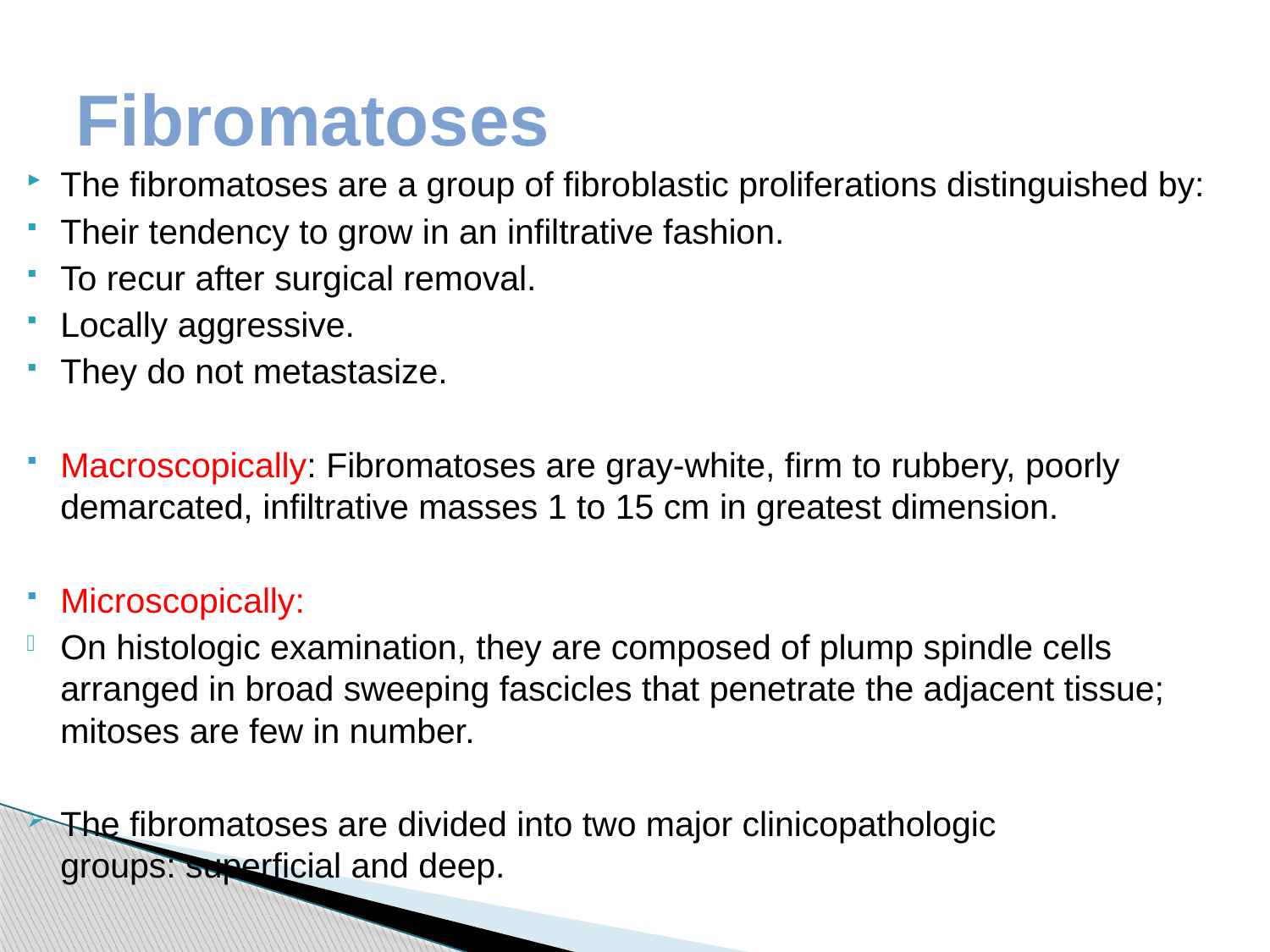

# Fibromatoses
The fibromatoses are a group of fibroblastic proliferations distinguished by:
Their tendency to grow in an infiltrative fashion.
To recur after surgical removal.
Locally aggressive.
They do not metastasize.

Macroscopically: Fibromatoses are gray-white, firm to rubbery, poorly demarcated, infiltrative masses 1 to 15 cm in greatest dimension.

Microscopically:
On histologic examination, they are composed of plump spindle cells arranged in broad sweeping fascicles that penetrate the adjacent tissue; mitoses are few in number.

The fibromatoses are divided into two major clinicopathologic                      groups: superficial and deep.